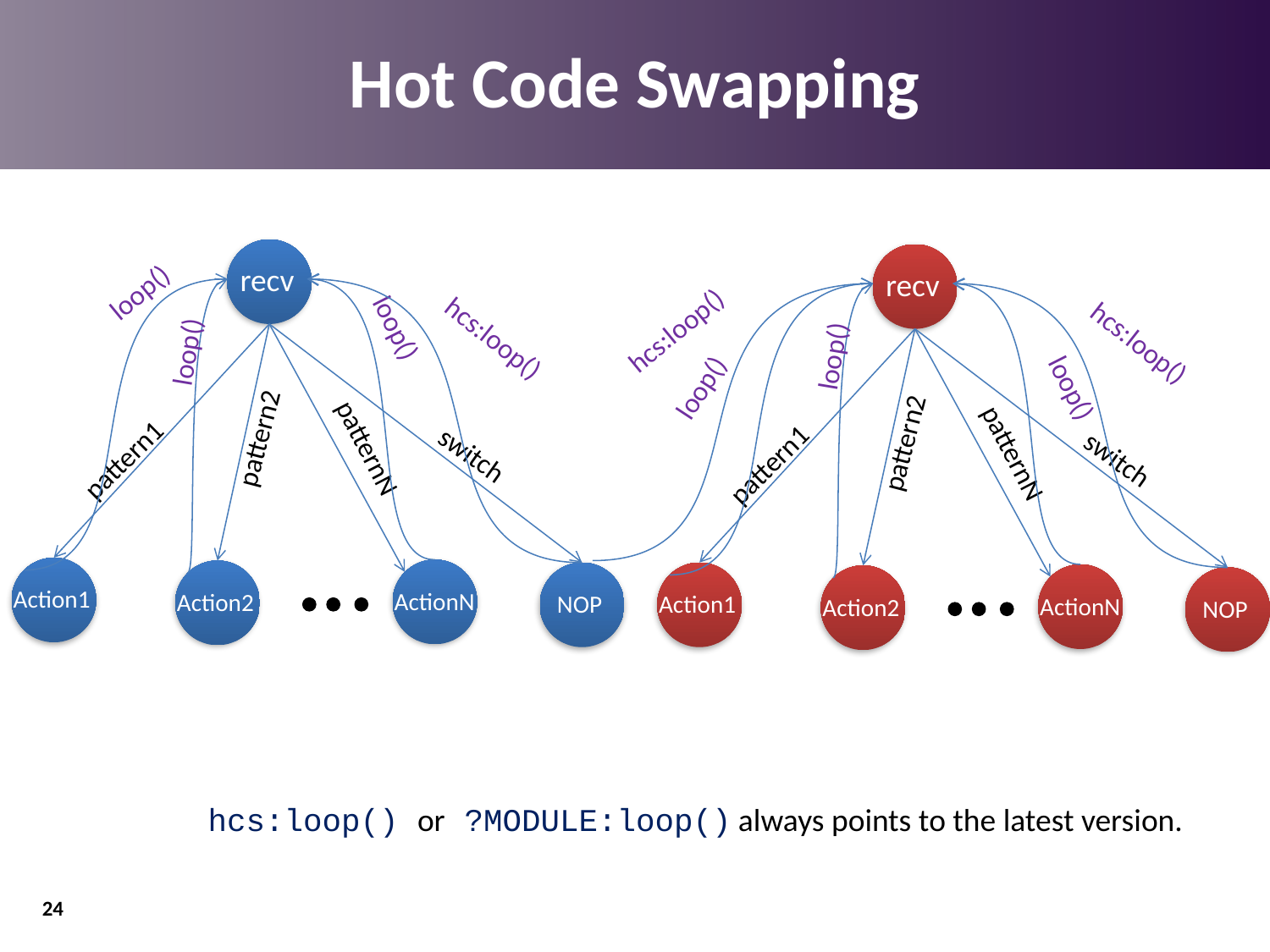

# Hot Code Swapping

recv
recv
loop()
loop()
hcs:loop()
hcs:loop()
hcs:loop()
loop()
loop()
loop()
loop()
pattern2
pattern2
patternN
patternN
switch
switch
pattern1
pattern1

Action1
ActionN
Action2
NOP
Action1
ActionN
Action2
NOP

hcs:loop() or ?MODULE:loop() always points to the latest version.